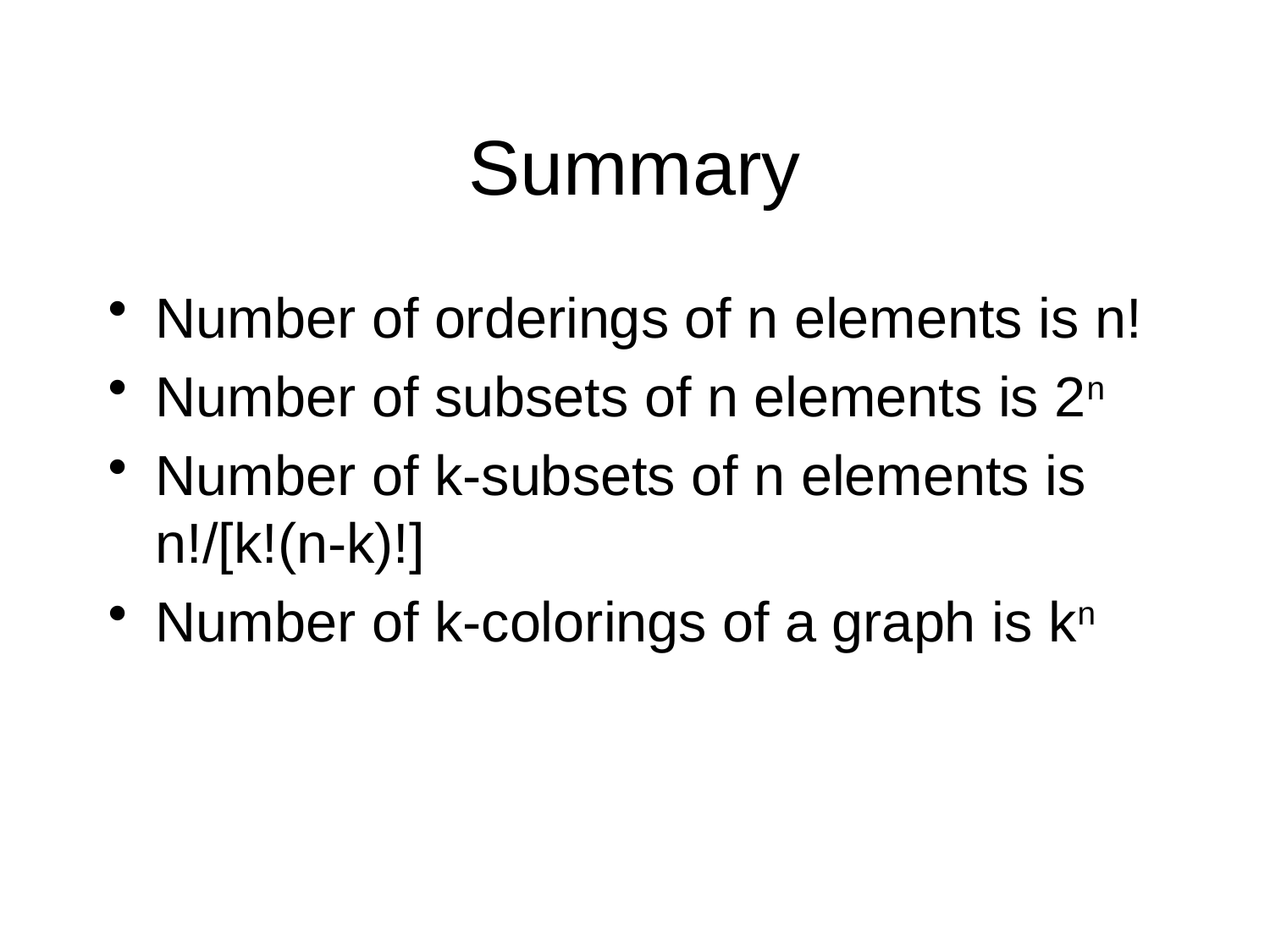

# Summary
Number of orderings of n elements is n!
Number of subsets of n elements is 2n
Number of k-subsets of n elements is n!/[k!(n-k)!]
Number of k-colorings of a graph is kn